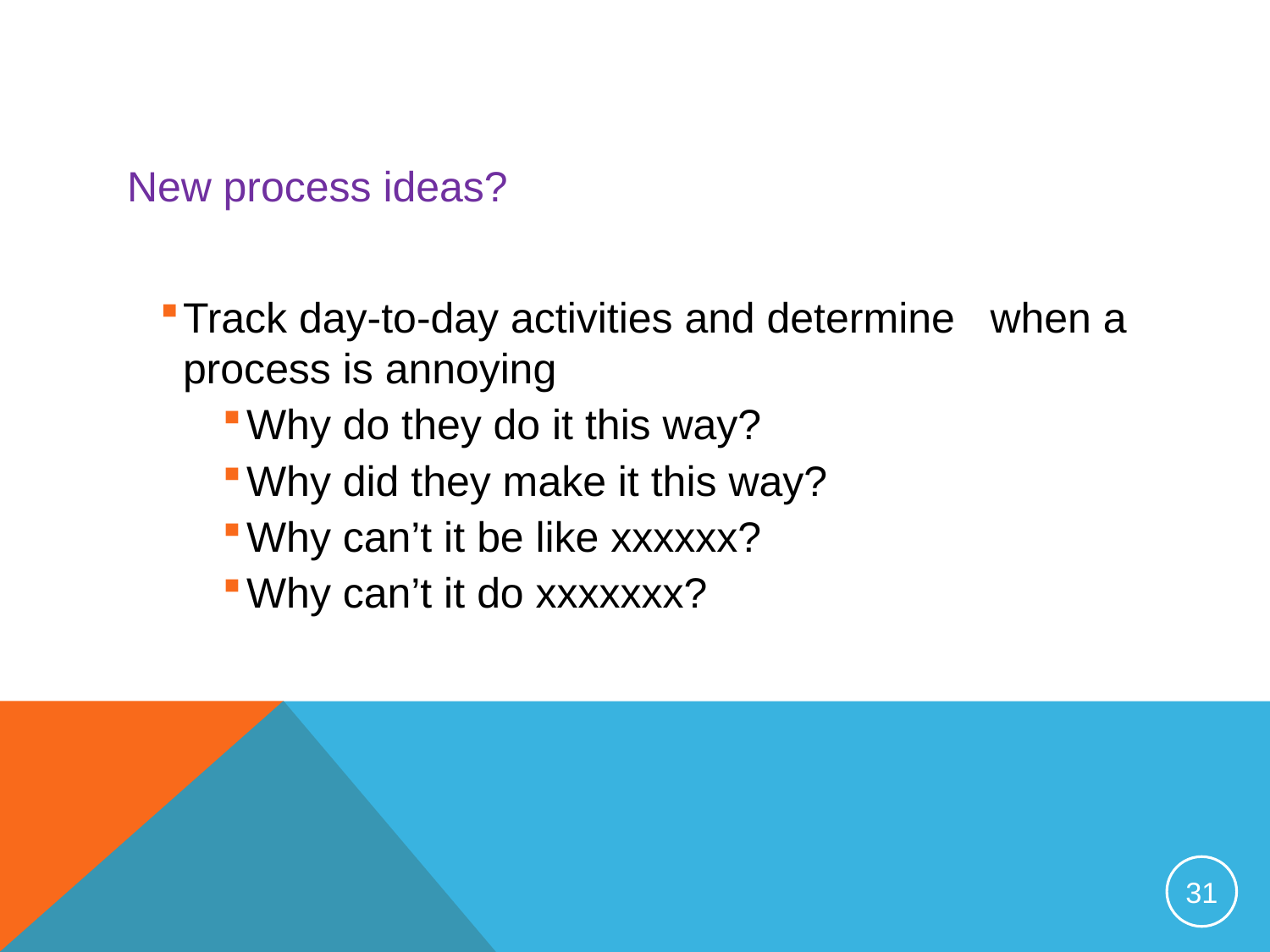

New process ideas?

Track day-to-day activities and determine   when a process is annoying
Why do they do it this way?
Why did they make it this way?
Why can’t it be like xxxxxx?
Why can’t it do xxxxxxx?
31